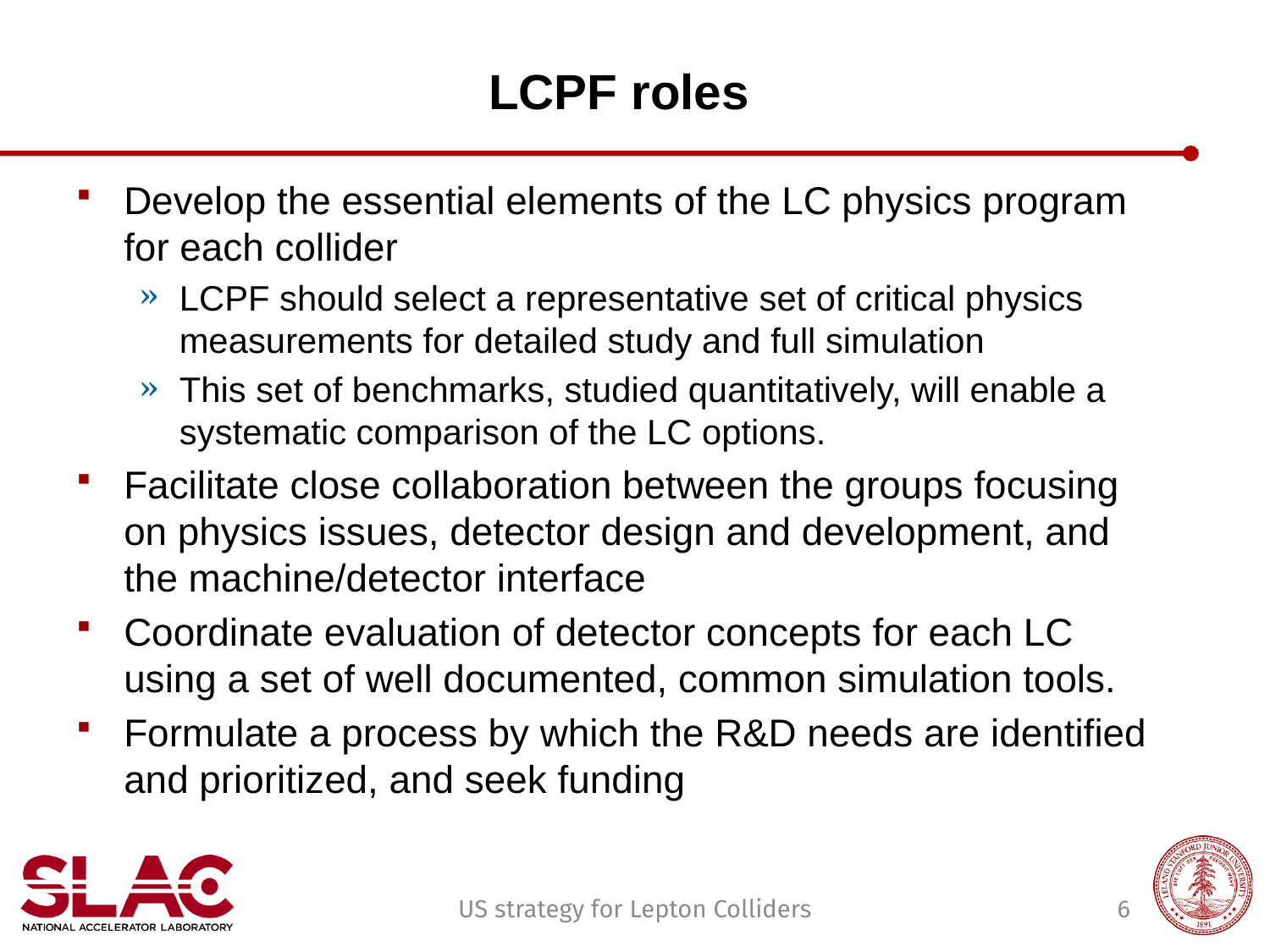

# LCPF roles
Develop the essential elements of the LC physics program for each collider
LCPF should select a representative set of critical physics measurements for detailed study and full simulation
This set of benchmarks, studied quantitatively, will enable a systematic comparison of the LC options.
Facilitate close collaboration between the groups focusing on physics issues, detector design and development, and the machine/detector interface
Coordinate evaluation of detector concepts for each LC using a set of well documented, common simulation tools.
Formulate a process by which the R&D needs are identified and prioritized, and seek funding
US strategy for Lepton Colliders
6